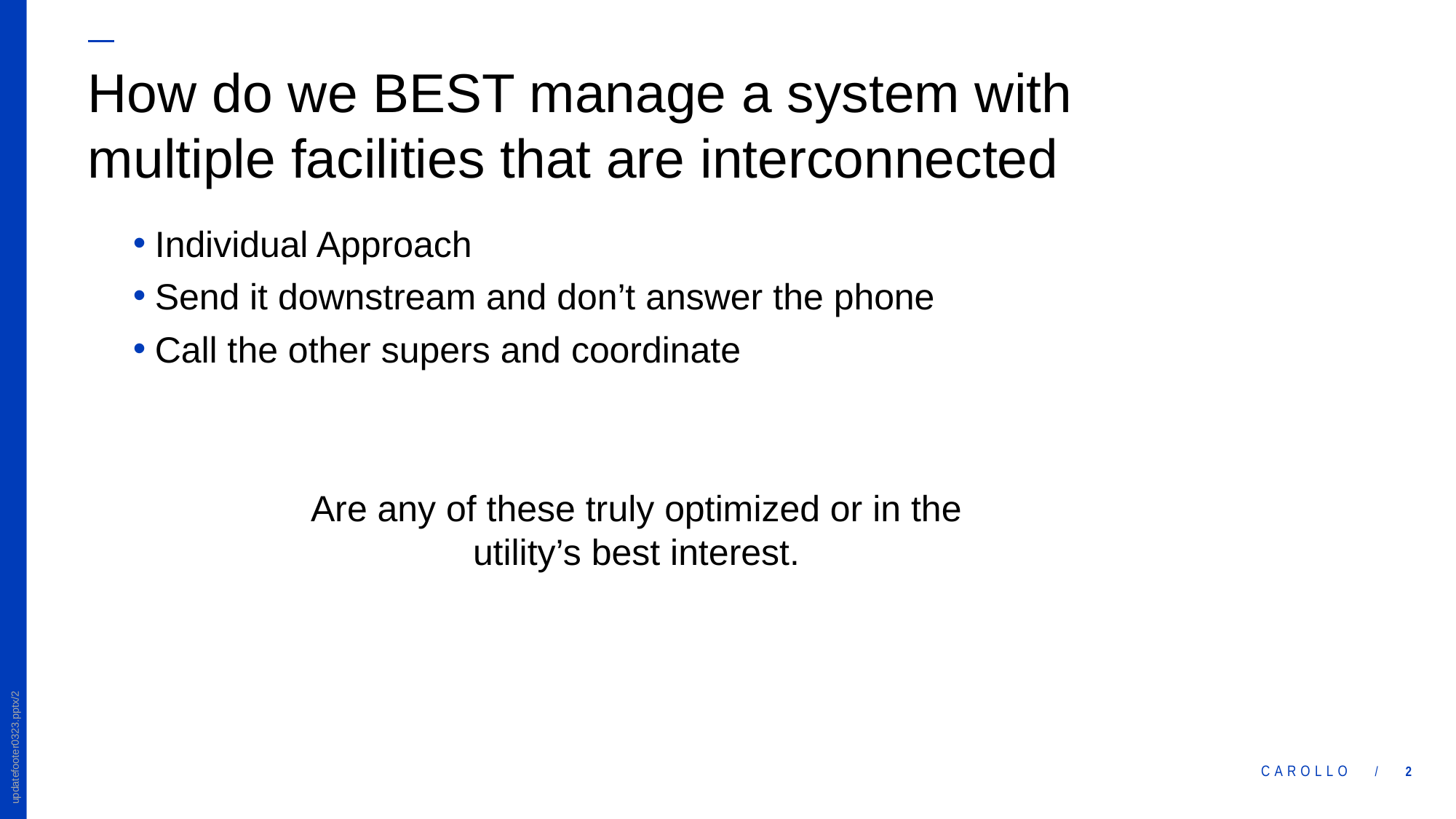

# How do we BEST manage a system with multiple facilities that are interconnected
Individual Approach
Send it downstream and don’t answer the phone
Call the other supers and coordinate

Are any of these truly optimized or in the utility’s best interest.